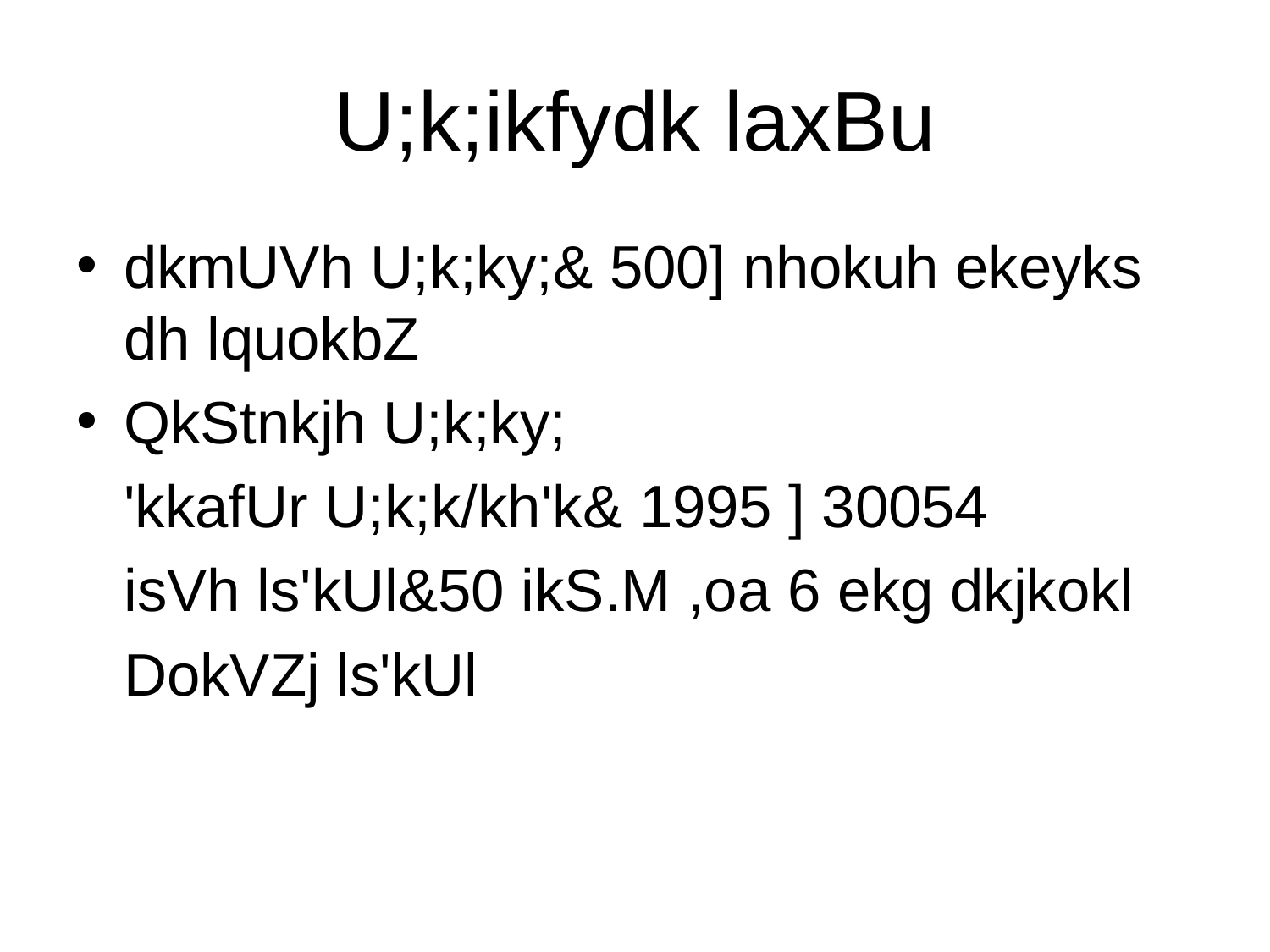

# U;k;ikfydk laxBu
dkmUVh U;k;ky;& 500] nhokuh ekeyks dh lquokbZ
QkStnkjh U;k;ky;
	'kkafUr U;k;k/kh'k& 1995 ] 30054
	isVh ls'kUl&50 ikS.M ,oa 6 ekg dkjkokl
	DokVZj ls'kUl